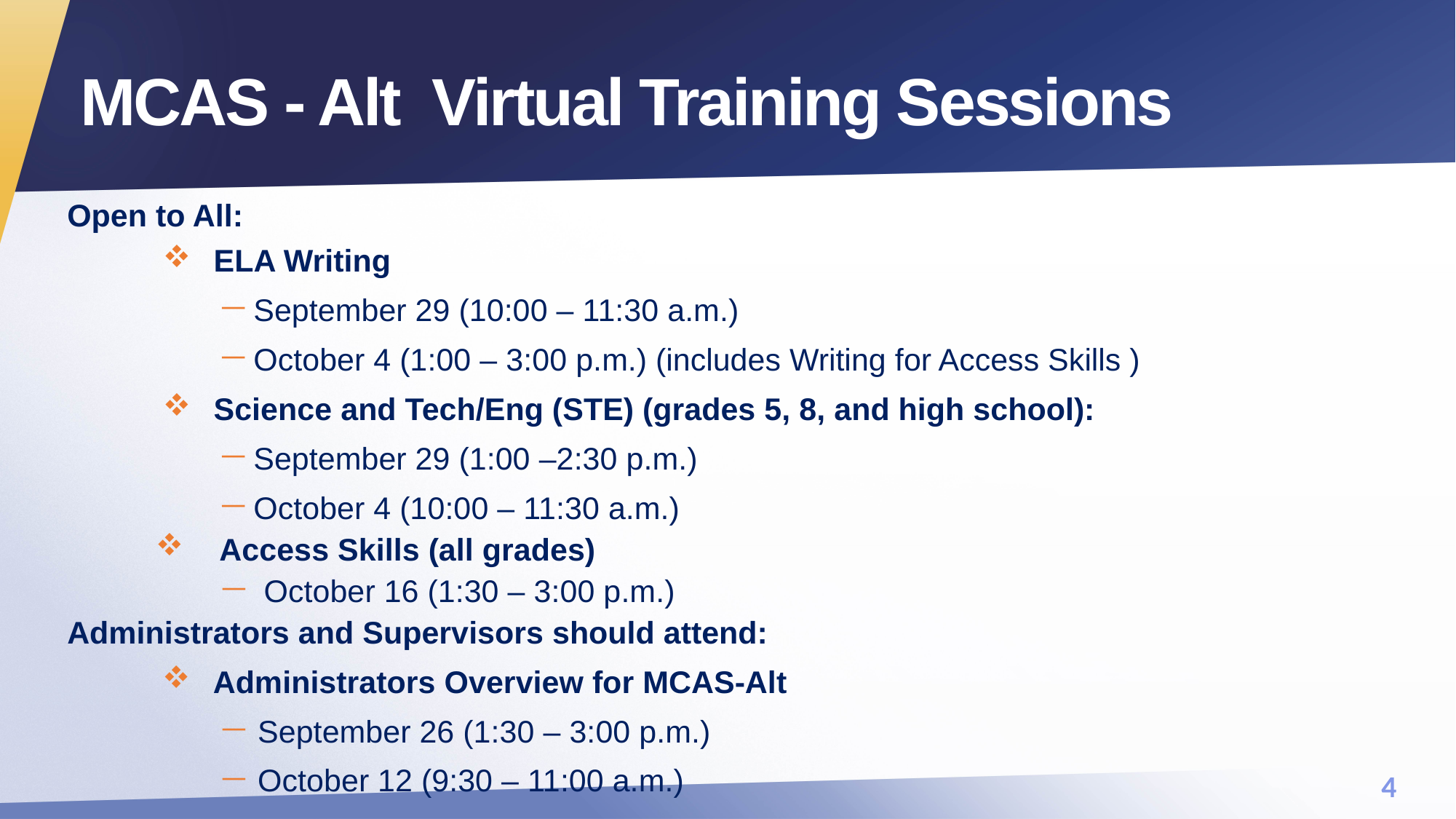

# MCAS - Alt  Virtual Training Sessions
Open to All:
ELA Writing
 September 29 (10:00 – 11:30 a.m.)
 October 4 (1:00 – 3:00 p.m.) (includes Writing for Access Skills )
Science and Tech/Eng (STE) (grades 5, 8, and high school):
 September 29 (1:00 –2:30 p.m.)
 October 4 (10:00 – 11:30 a.m.)
Access Skills (all grades)
October 16 (1:30 – 3:00 p.m.)
Administrators and Supervisors should attend:
   Administrators Overview for MCAS-Alt
September 26 (1:30 – 3:00 p.m.)
October 12 (9:30 – 11:00 a.m.)